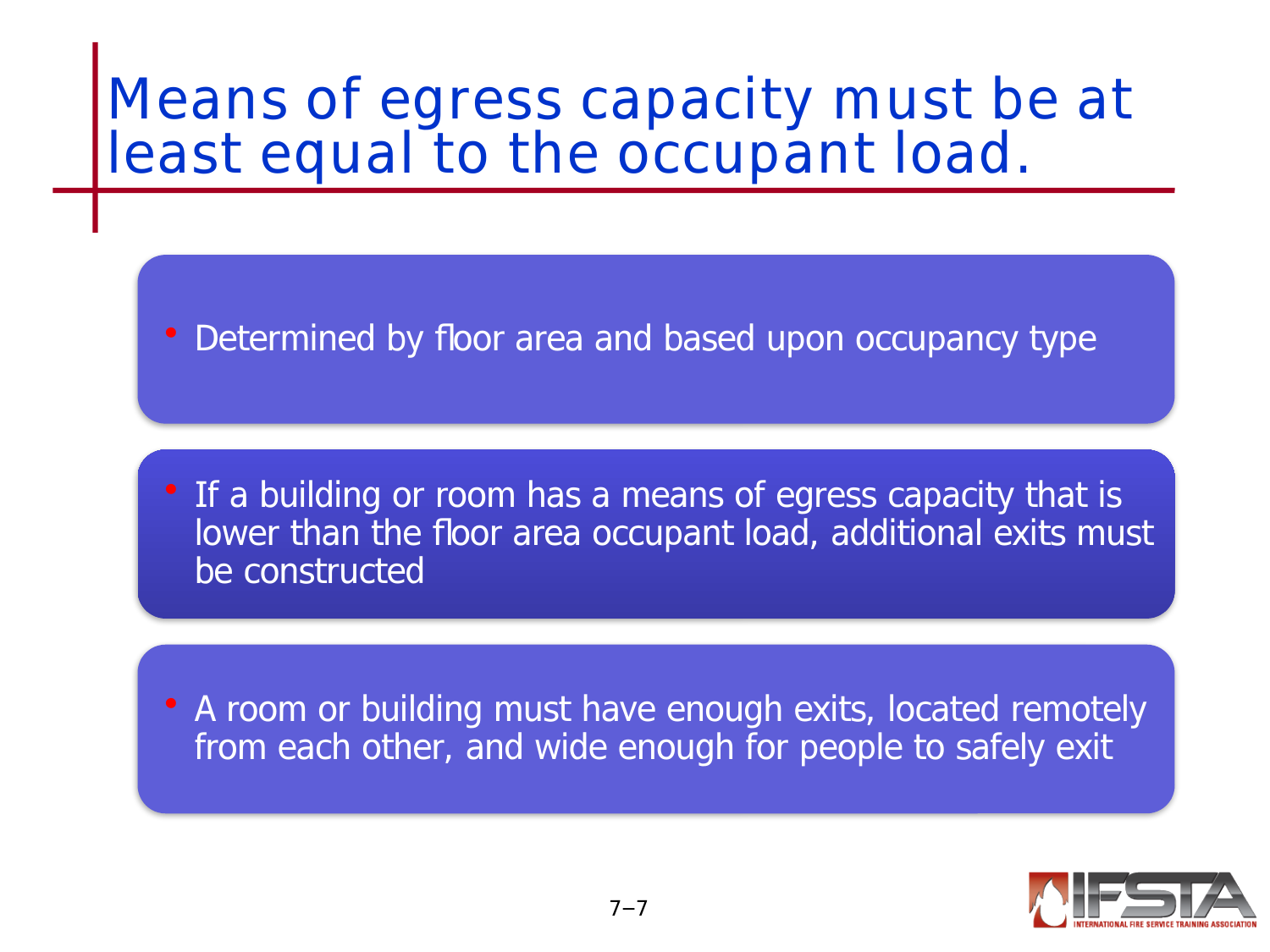

# Means of egress capacity must be at least equal to the occupant load.
Determined by floor area and based upon occupancy type
If a building or room has a means of egress capacity that is lower than the floor area occupant load, additional exits must be constructed
A room or building must have enough exits, located remotely from each other, and wide enough for people to safely exit
7–7